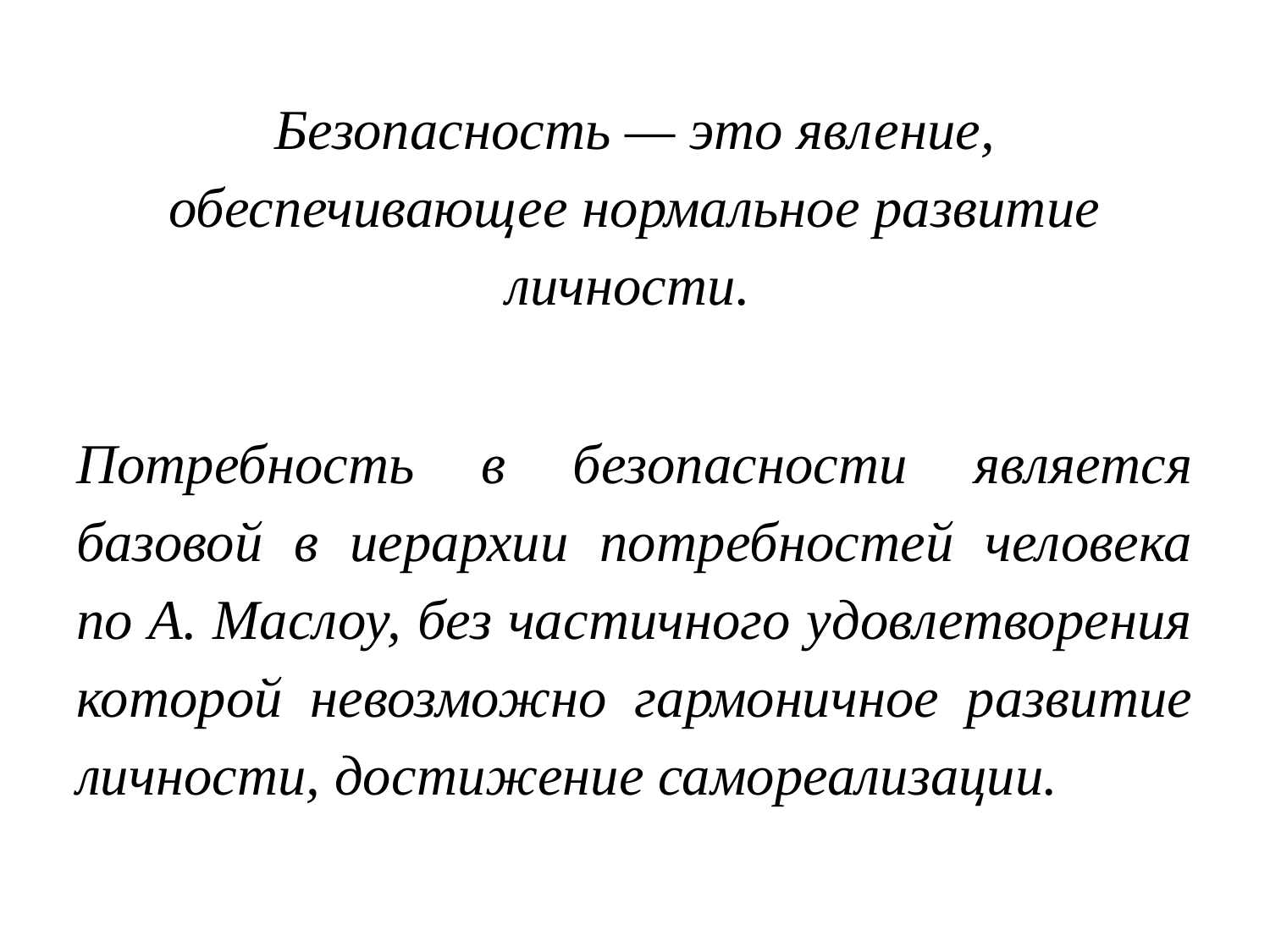

Безопасность — это явление, обеспечивающее нормальное развитие личности.

Потребность в безопасности является базовой в иерархии потребностей человека по А. Маслоу, без частичного удовлетворения которой невозможно гармоничное развитие личности, достижение самореализации.